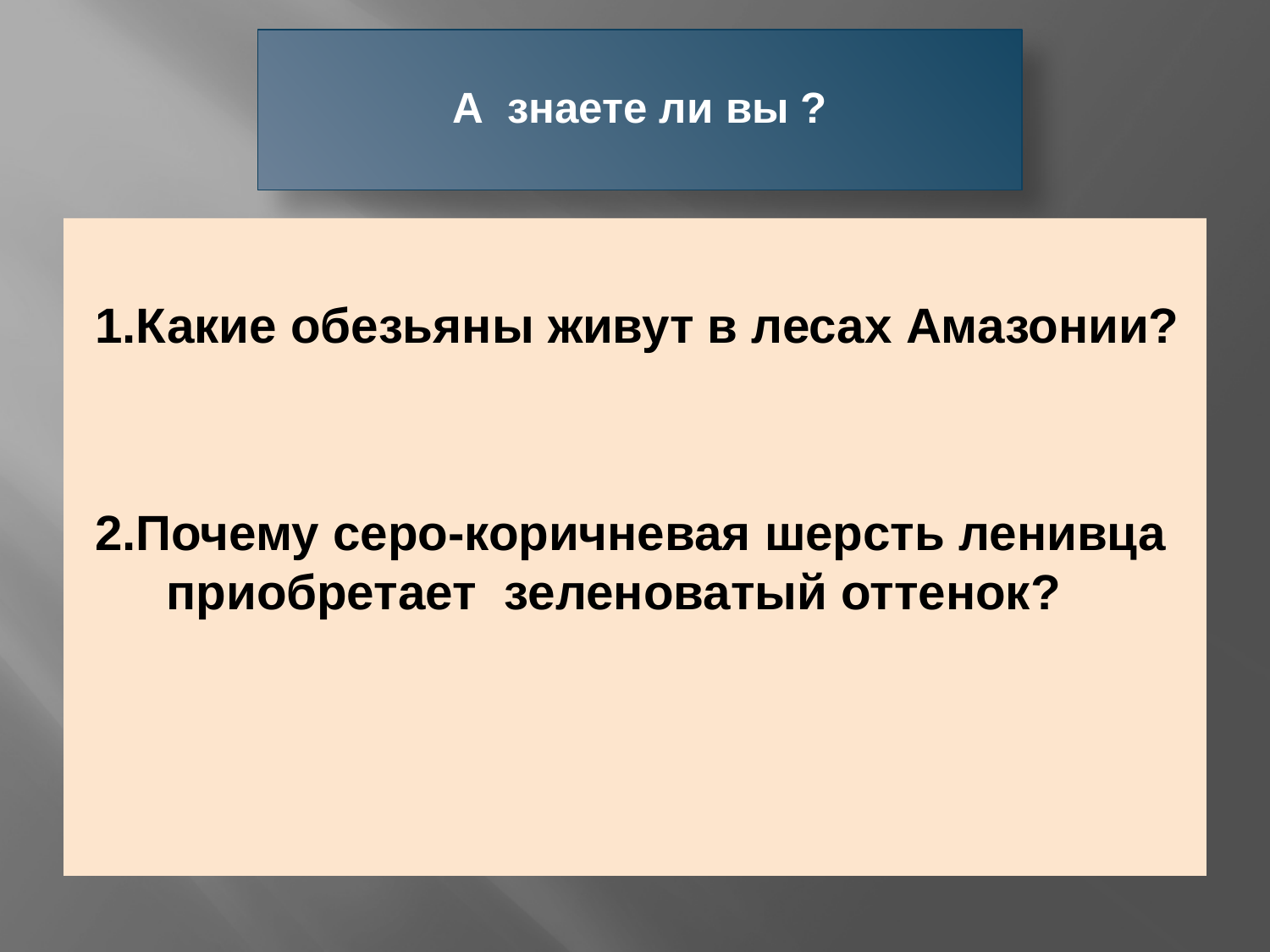

# А  знаете ли вы ?

1.Какие обезьяны живут в лесах Амазонии?

2.Почему серо-коричневая шерсть ленивца приобретает  зеленоватый оттенок?